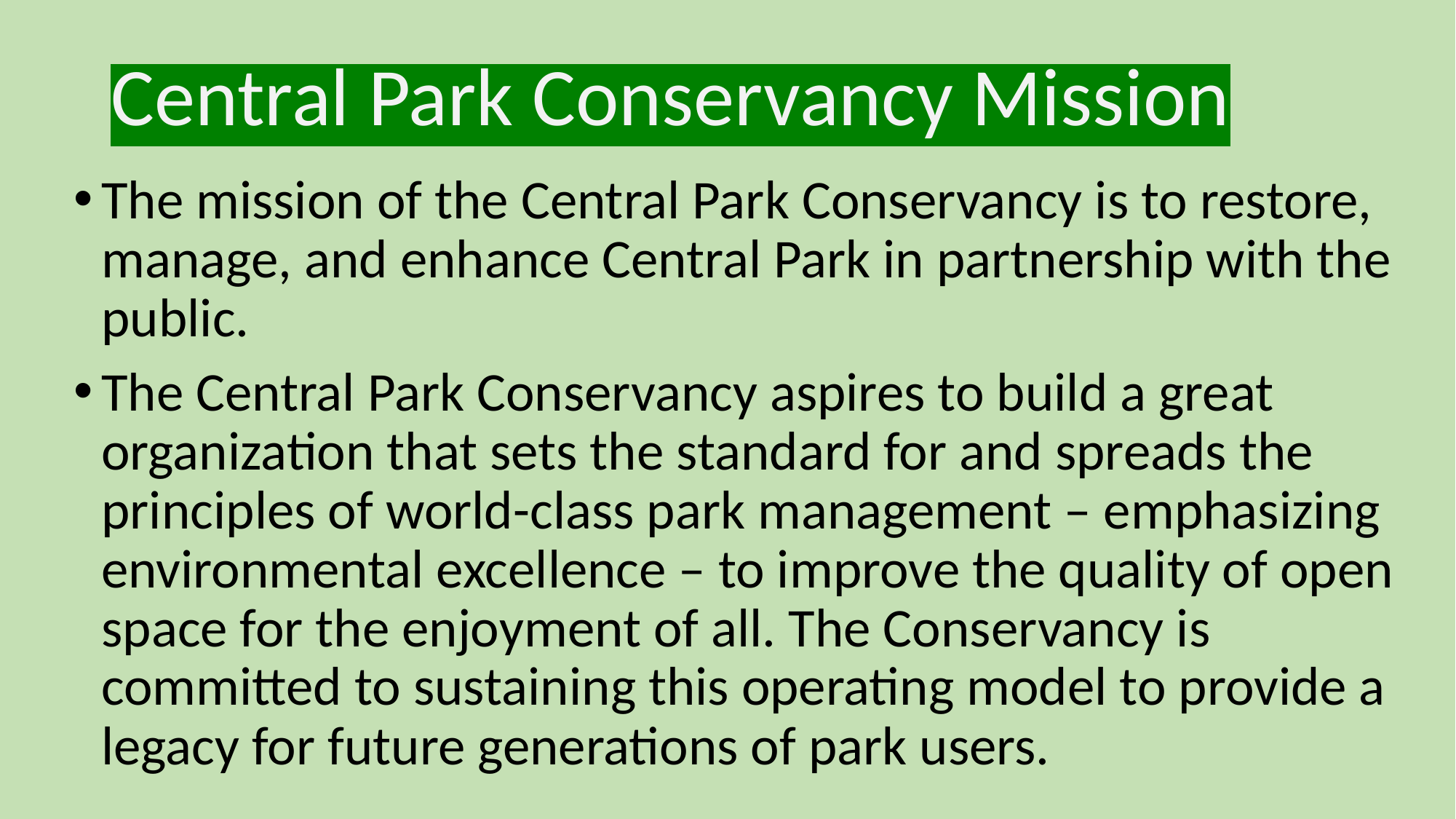

# Central Park Conservancy Mission
The mission of the Central Park Conservancy is to restore, manage, and enhance Central Park in partnership with the public.
The Central Park Conservancy aspires to build a great organization that sets the standard for and spreads the principles of world-class park management – emphasizing environmental excellence – to improve the quality of open space for the enjoyment of all. The Conservancy is committed to sustaining this operating model to provide a legacy for future generations of park users.